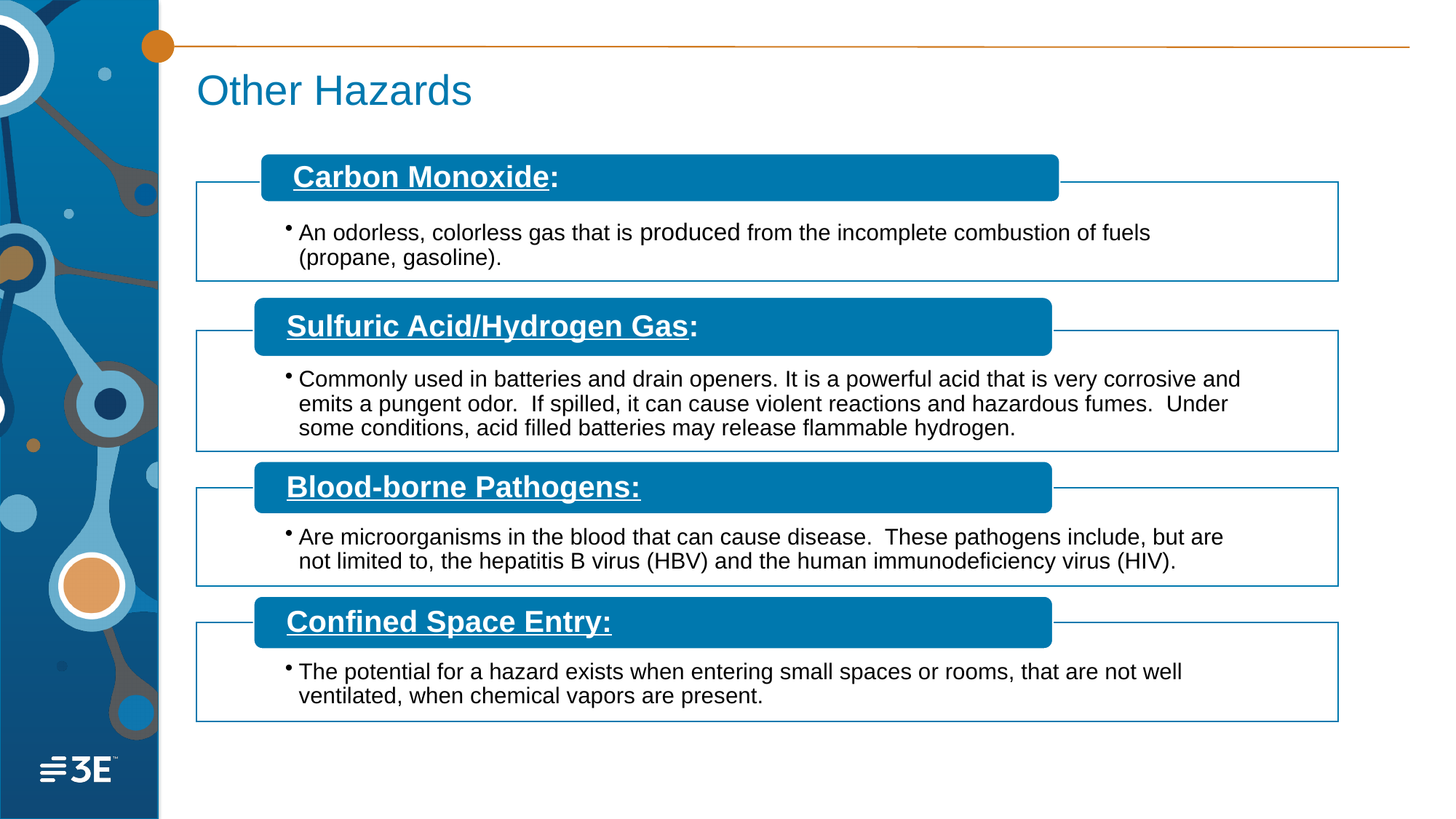

# Other Hazards

Carbon Monoxide:

An odorless, colorless gas that is produced from the incomplete combustion of fuels (propane, gasoline).

Sulfuric Acid/Hydrogen Gas:

Commonly used in batteries and drain openers. It is a powerful acid that is very corrosive and emits a pungent odor.  If spilled, it can cause violent reactions and hazardous fumes.  Under some conditions, acid filled batteries may release flammable hydrogen.

Blood-borne Pathogens:

Are microorganisms in the blood that can cause disease.  These pathogens include, but are not limited to, the hepatitis B virus (HBV) and the human immunodeficiency virus (HIV).

Confined Space Entry:

The potential for a hazard exists when entering small spaces or rooms, that are not well ventilated, when chemical vapors are present.